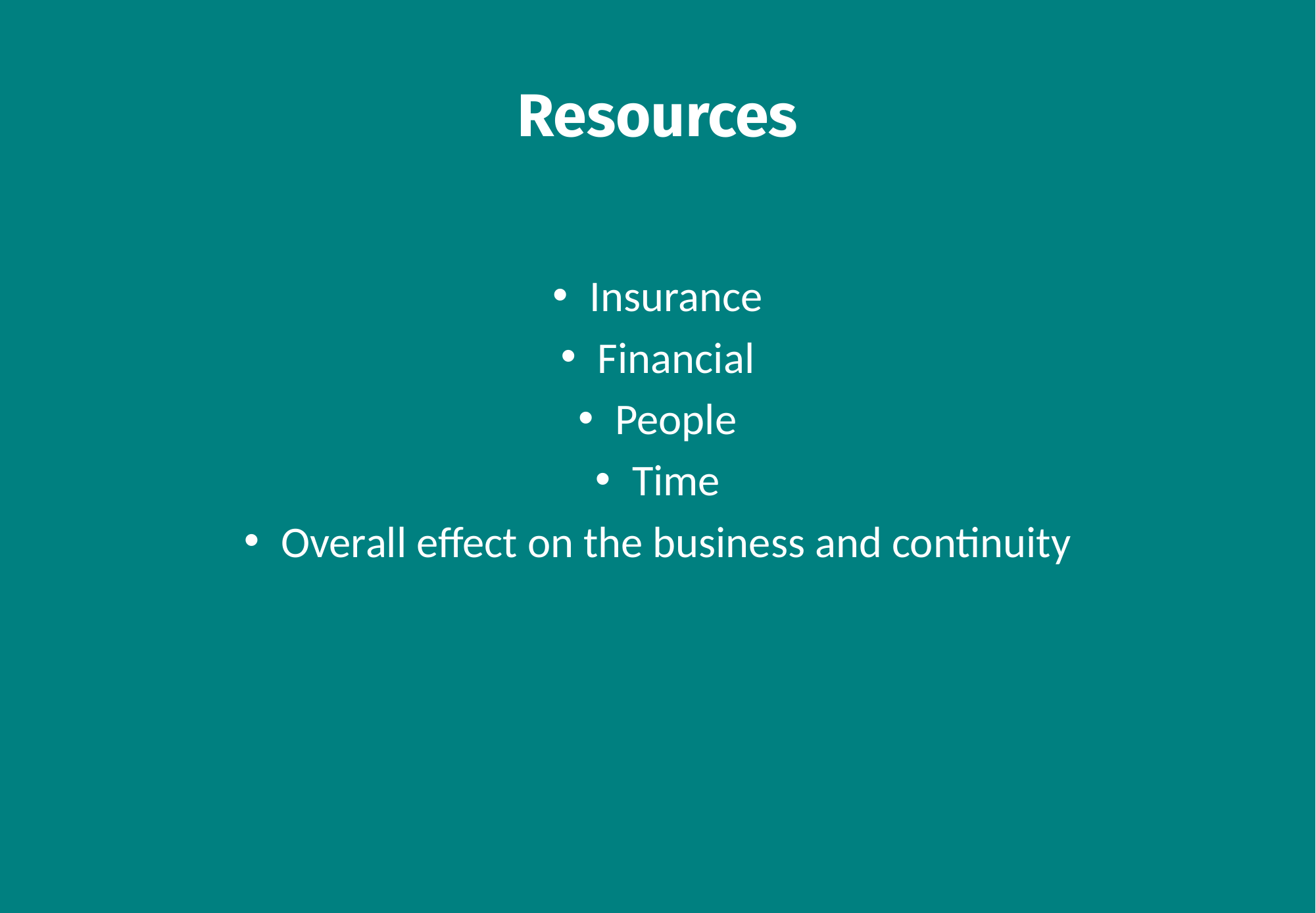

# Resources

Insurance
Financial
People
Time
Overall effect on the business and continuity